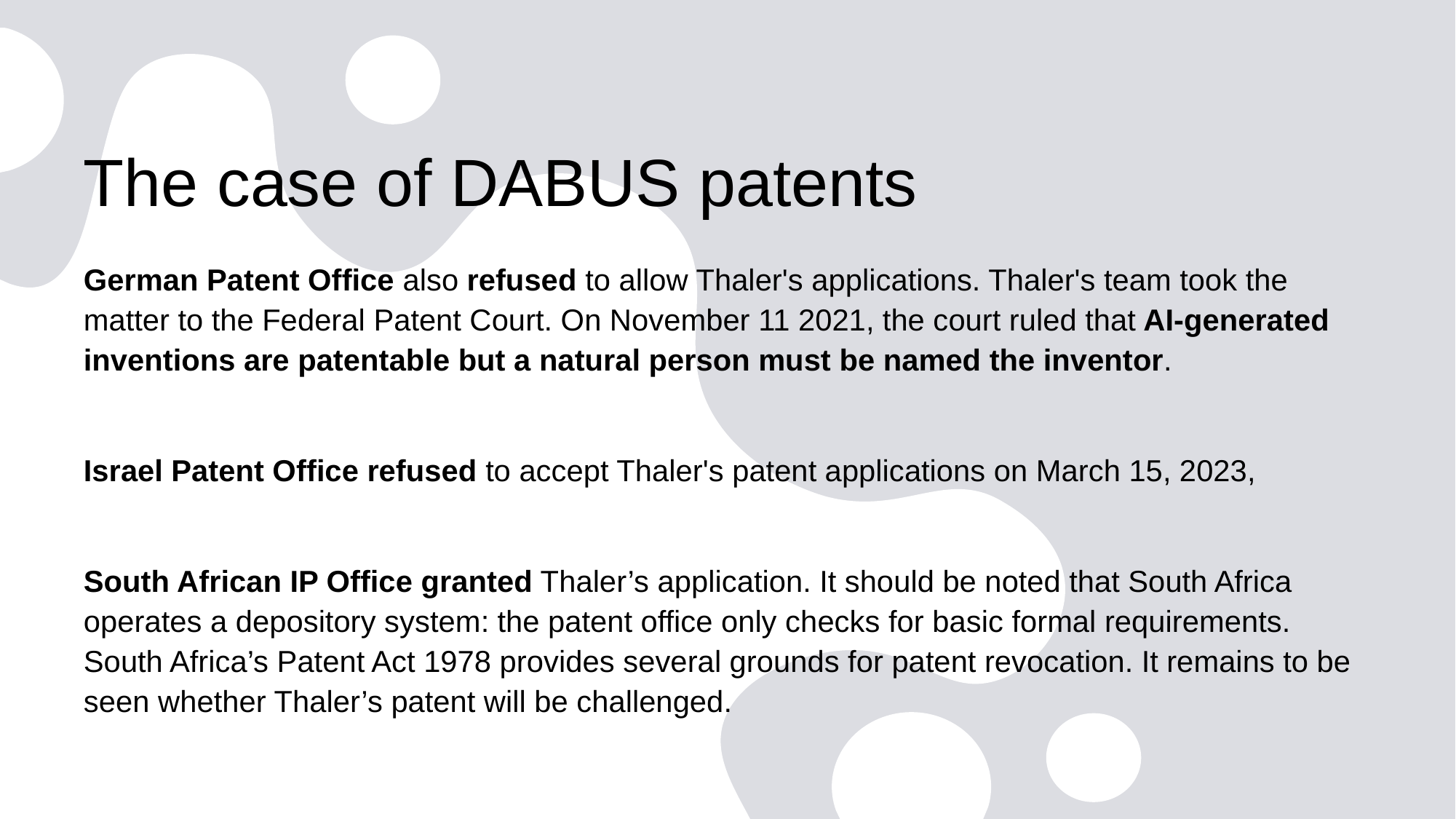

# The case of DABUS patents
German Patent Office also refused to allow Thaler's applications. Thaler's team took the matter to the Federal Patent Court. On November 11 2021, the court ruled that AI-generated inventions are patentable but a natural person must be named the inventor.

Israel Patent Office refused to accept Thaler's patent applications on March 15, 2023,

South African IP Office granted Thaler’s application. It should be noted that South Africa operates a depository system: the patent office only checks for basic formal requirements. South Africa’s Patent Act 1978 provides several grounds for patent revocation. It remains to be seen whether Thaler’s patent will be challenged.